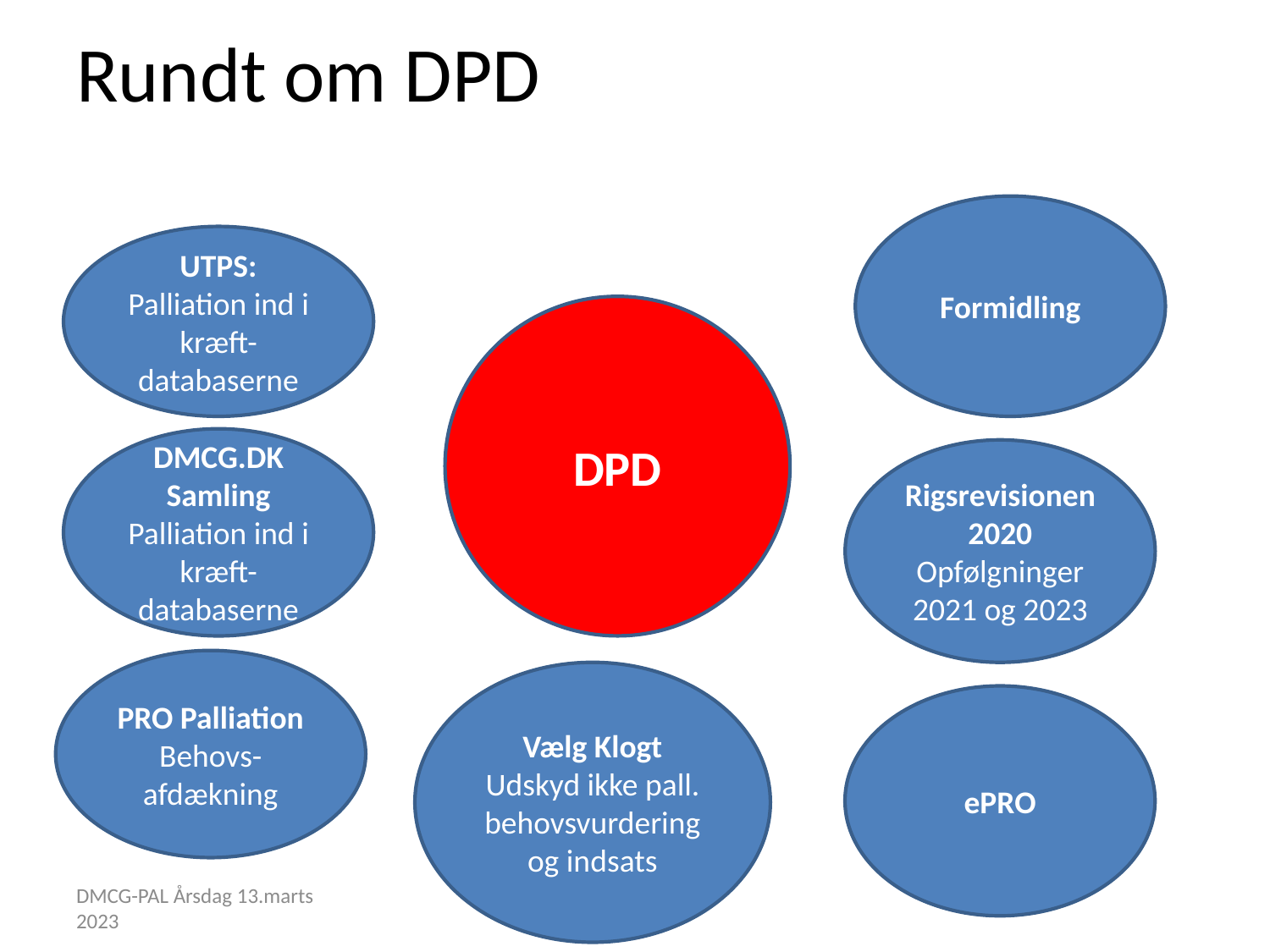

# Rundt om DPD
Formidling
UTPS: Palliation ind i kræft-databaserne
DPD
DMCG.DK Samling
Palliation ind i kræft-databaserne
Rigsrevisionen 2020
Opfølgninger
2021 og 2023
PRO Palliation
Behovs-afdækning
Vælg Klogt
Udskyd ikke pall. behovsvurdering og indsats
ePRO
DMCG-PAL Årsdag 13.marts 2023